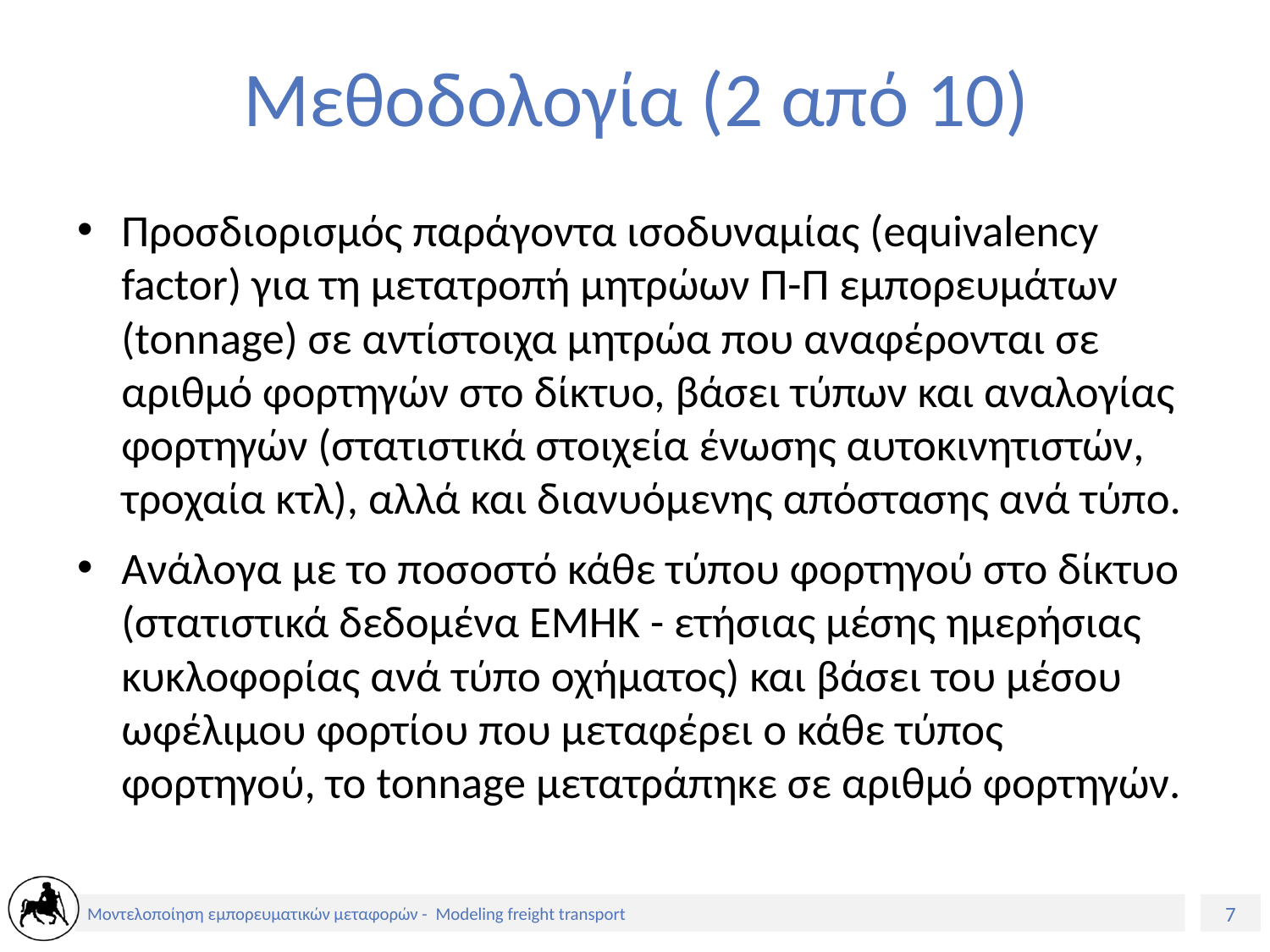

# Μεθοδολογία (2 από 10)
Προσδιορισμός παράγοντα ισοδυναμίας (equivalency factor) για τη μετατροπή μητρώων Π-Π εμπορευμάτων (tonnage) σε αντίστοιχα μητρώα που αναφέρονται σε αριθμό φορτηγών στο δίκτυο, βάσει τύπων και αναλογίας φορτηγών (στατιστικά στοιχεία ένωσης αυτοκινητιστών, τροχαία κτλ), αλλά και διανυόμενης απόστασης ανά τύπο.
Ανάλογα με το ποσοστό κάθε τύπου φορτηγού στο δίκτυο (στατιστικά δεδομένα ΕΜΗΚ - ετήσιας μέσης ημερήσιας κυκλοφορίας ανά τύπο οχήματος) και βάσει του μέσου ωφέλιμου φορτίου που μεταφέρει ο κάθε τύπος φορτηγού, το tonnage μετατράπηκε σε αριθμό φορτηγών.